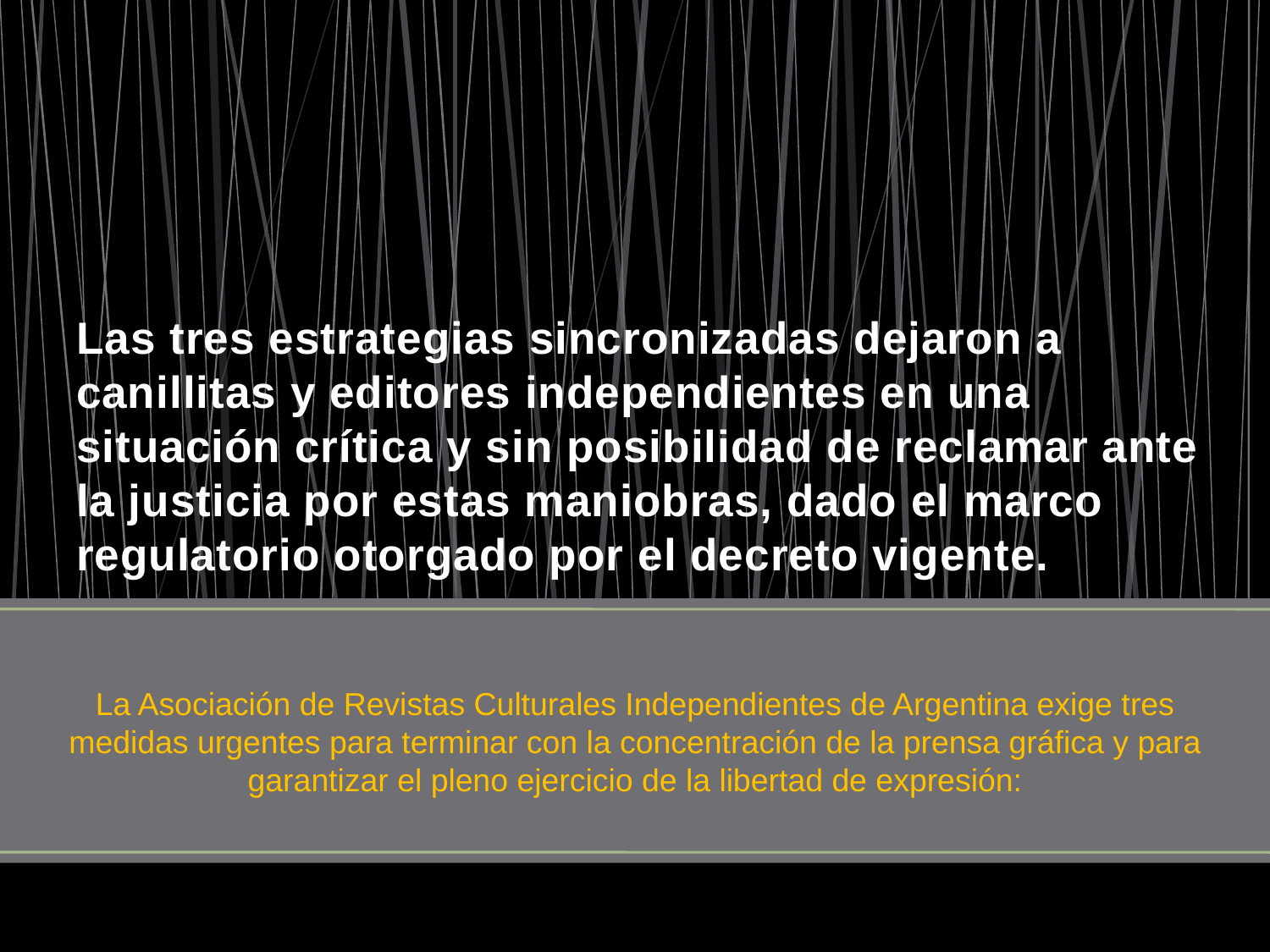

# Las tres estrategias sincronizadas dejaron a canillitas y editores independientes en una situación crítica y sin posibilidad de reclamar ante la justicia por estas maniobras, dado el marco regulatorio otorgado por el decreto vigente.
La Asociación de Revistas Culturales Independientes de Argentina exige tres medidas urgentes para terminar con la concentración de la prensa gráfica y para garantizar el pleno ejercicio de la libertad de expresión: